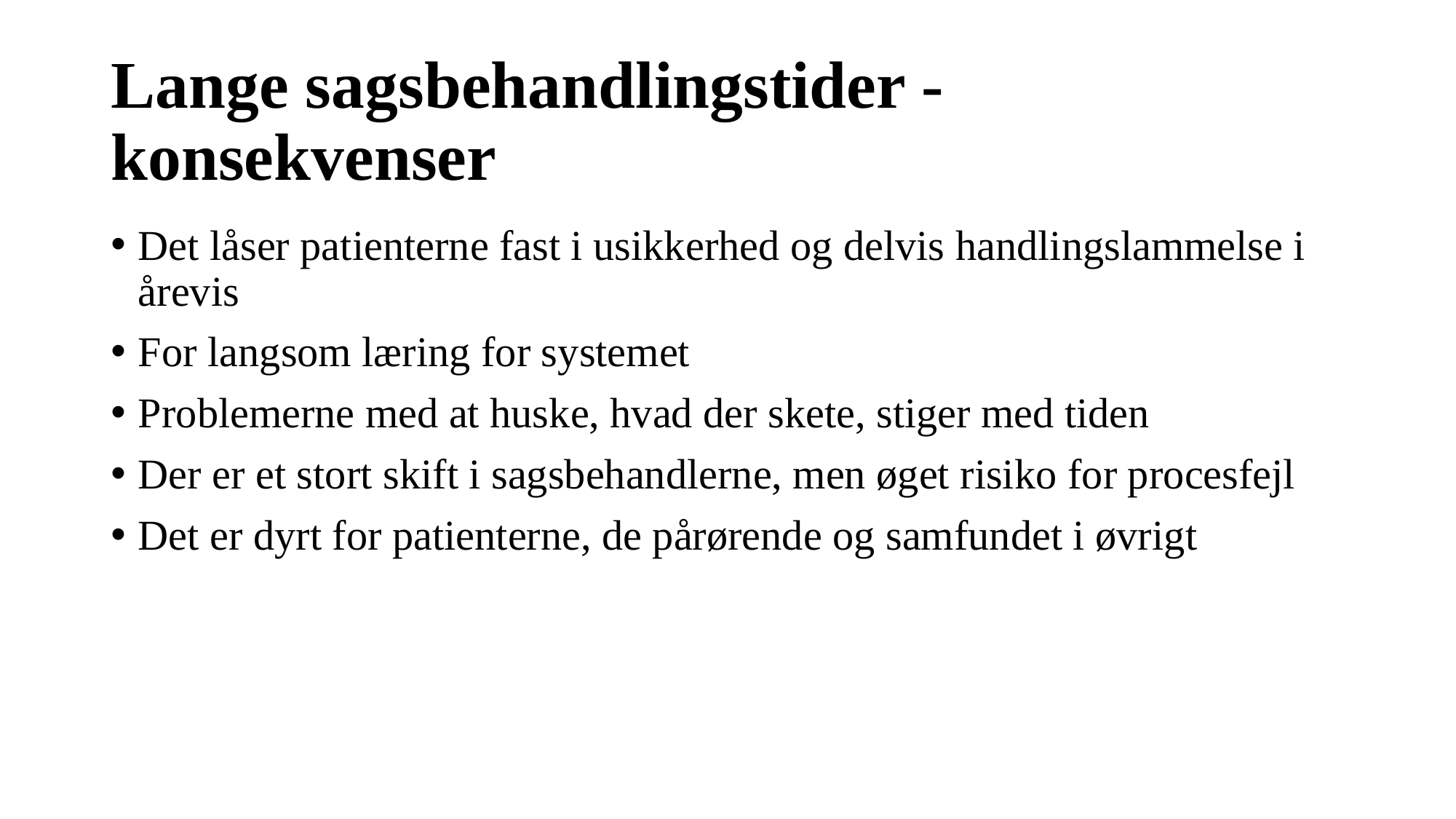

# Lange sagsbehandlingstider - konsekvenser
Det låser patienterne fast i usikkerhed og delvis handlingslammelse i årevis
For langsom læring for systemet
Problemerne med at huske, hvad der skete, stiger med tiden
Der er et stort skift i sagsbehandlerne, men øget risiko for procesfejl
Det er dyrt for patienterne, de pårørende og samfundet i øvrigt